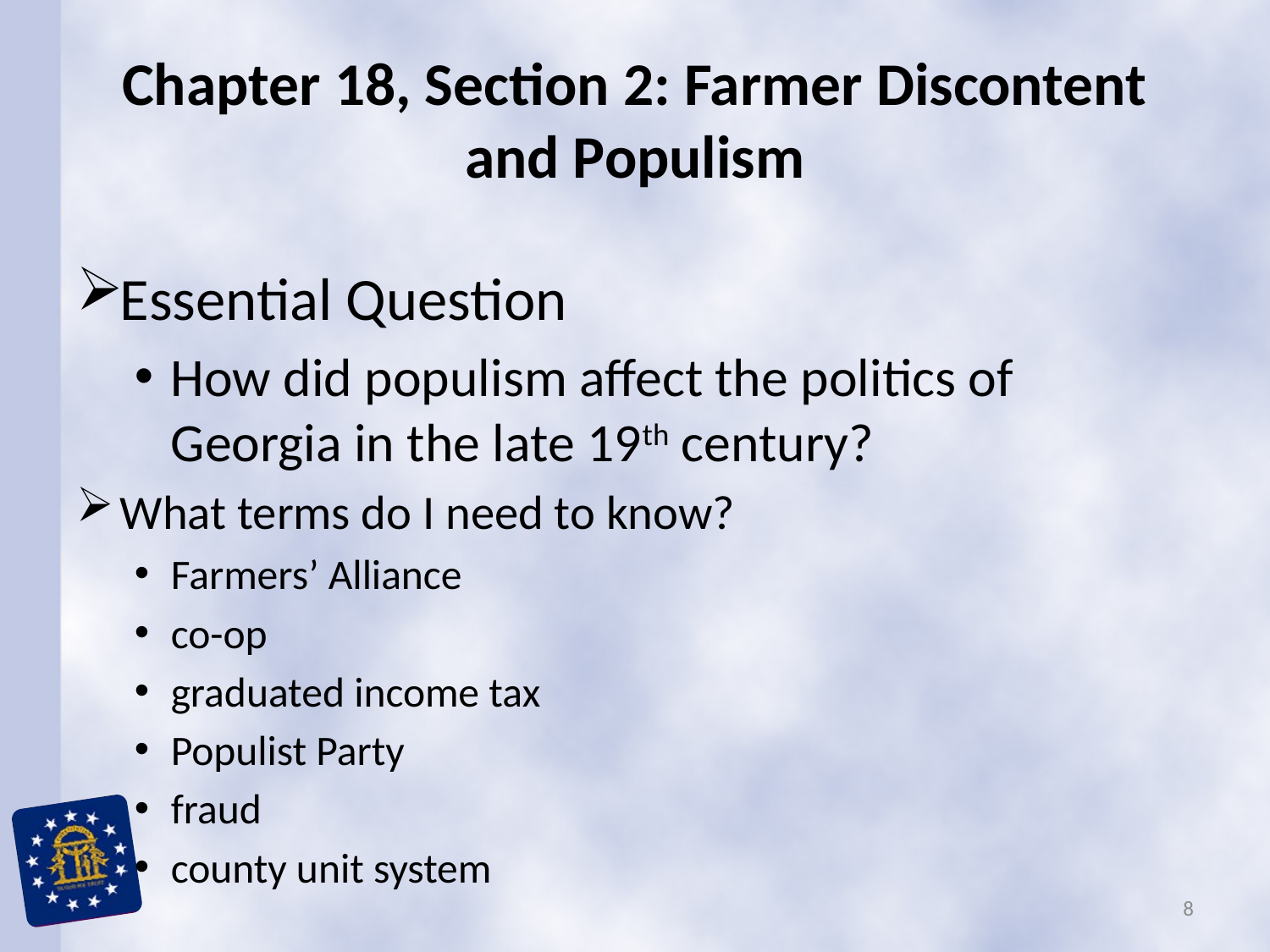

# Chapter 18, Section 2: Farmer Discontent and Populism
Essential Question
How did populism affect the politics of Georgia in the late 19th century?
What terms do I need to know?
Farmers’ Alliance
co-op
graduated income tax
Populist Party
fraud
county unit system

8